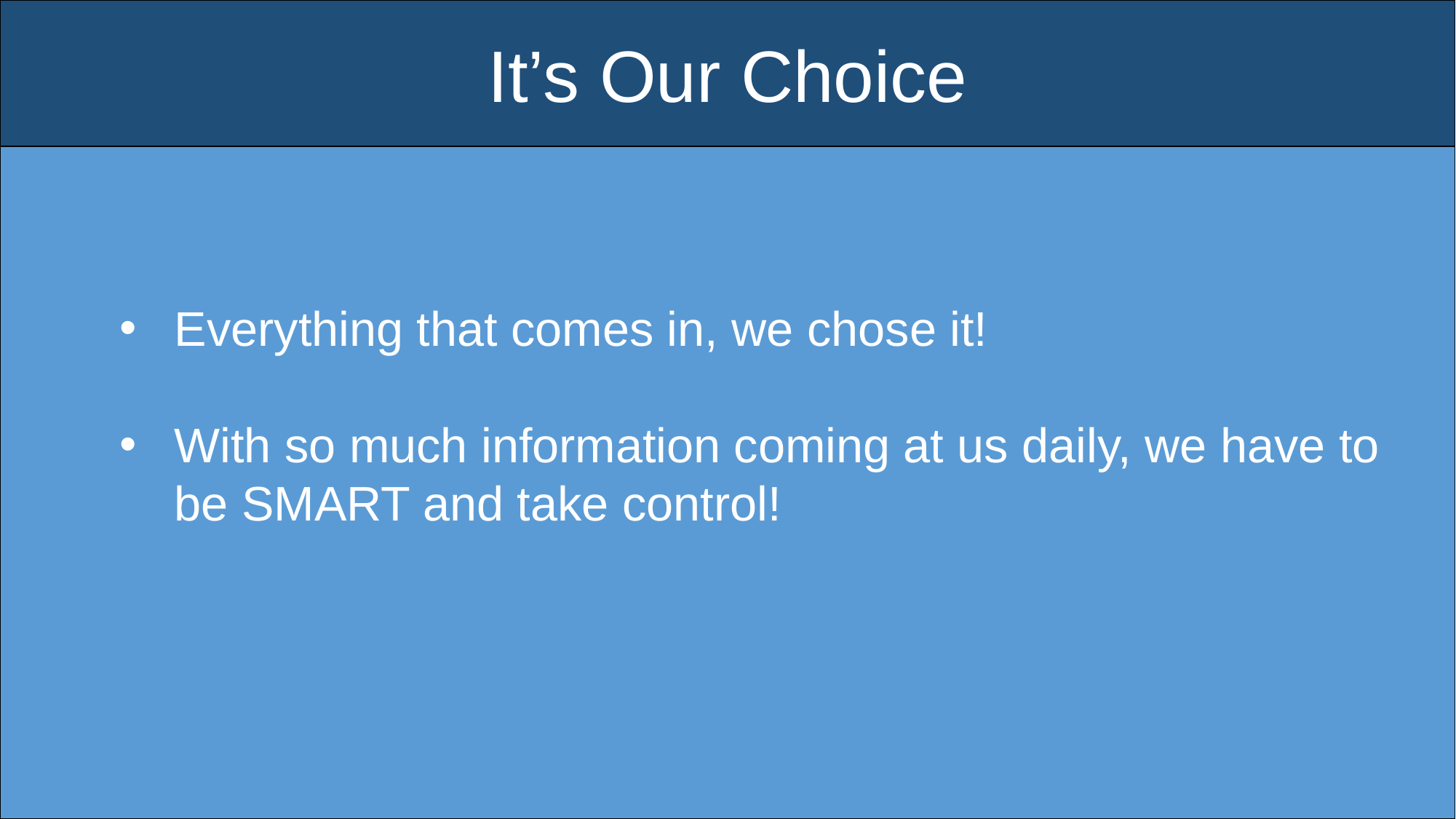

It’s Our Choice

Everything that comes in, we chose it!

With so much information coming at us daily, we have to be SMART and take control!